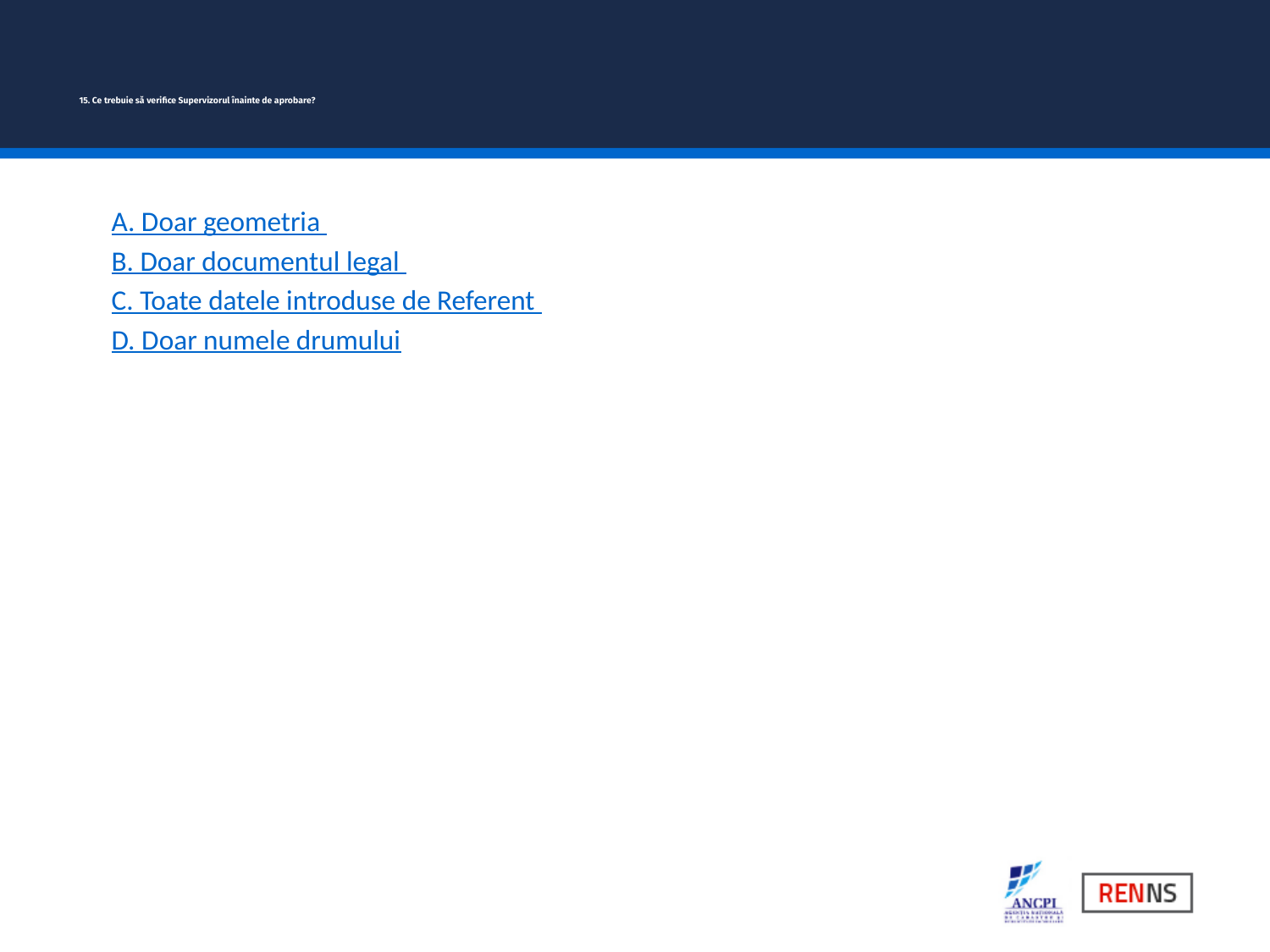

# 15. Ce trebuie să verifice Supervizorul înainte de aprobare?
A. Doar geometria
B. Doar documentul legal
C. Toate datele introduse de Referent
D. Doar numele drumului